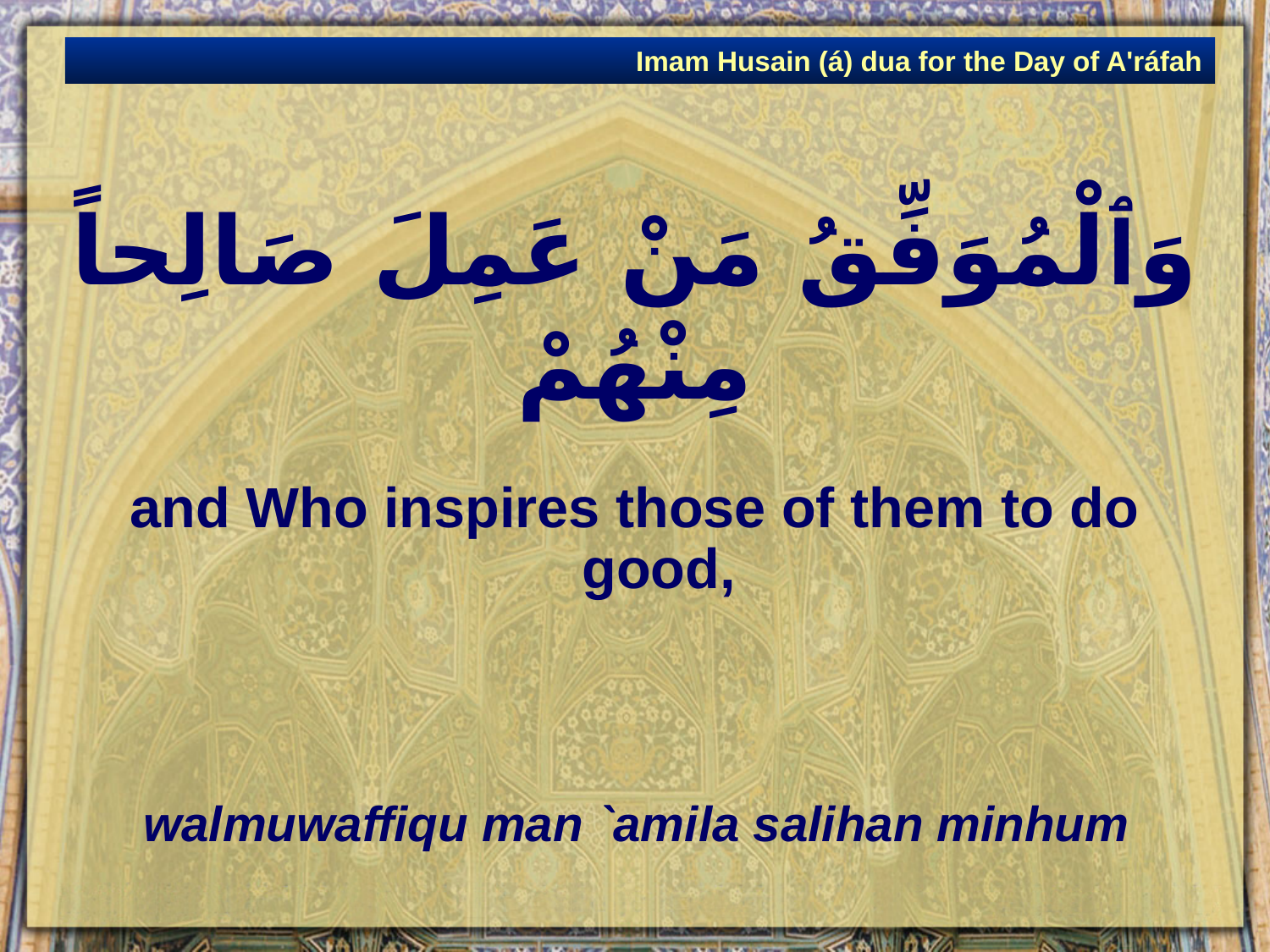

Imam Husain (á) dua for the Day of A'ráfah
# وَٱلْمُوَفِّقُ مَنْ عَمِلَ صَالِحاً مِنْهُمْ
and Who inspires those of them to do good,
walmuwaffiqu man `amila salihan minhum